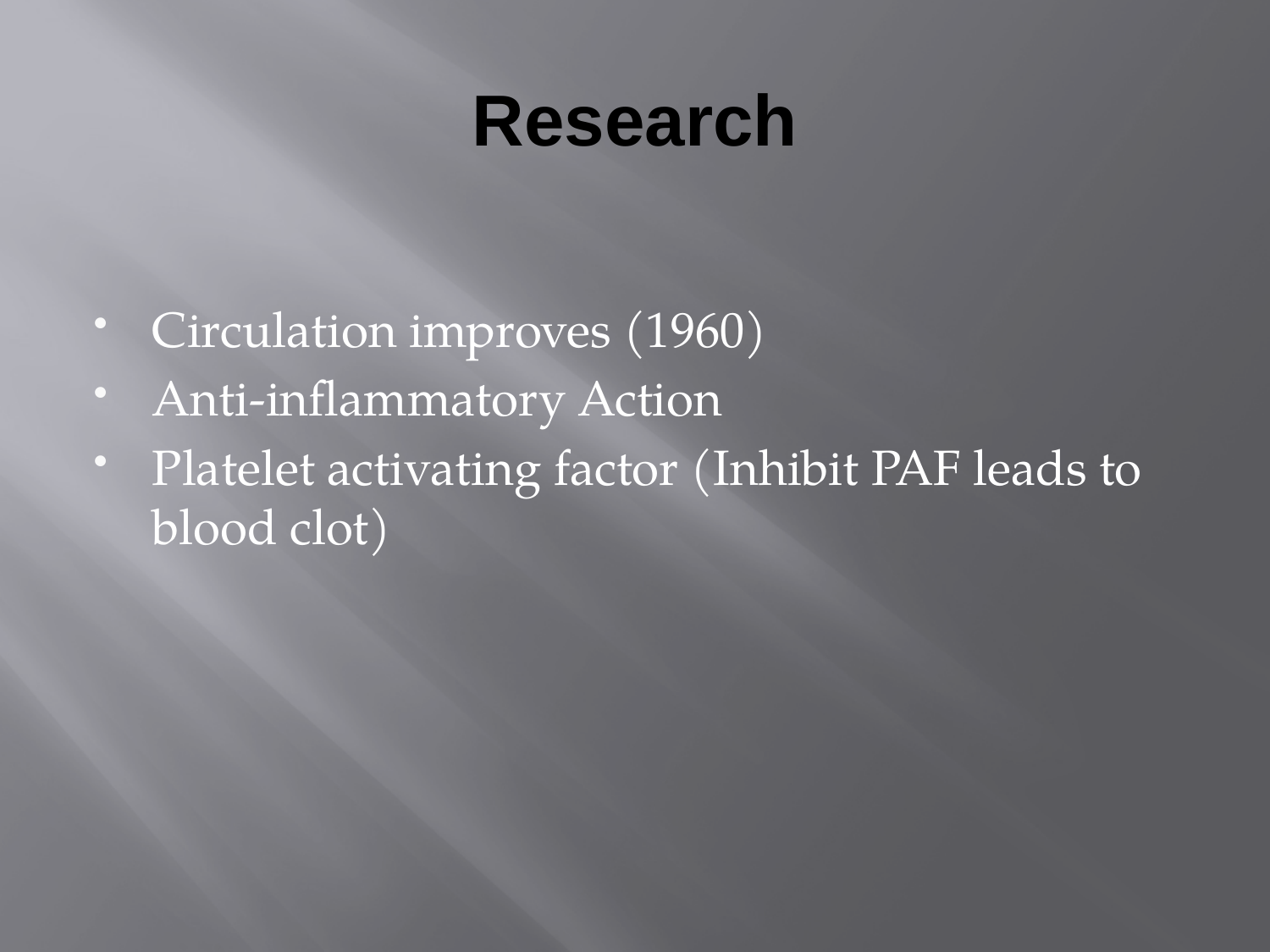

# Research

Circulation improves (1960)
Anti-inflammatory Action
Platelet activating factor (Inhibit PAF leads to blood clot)